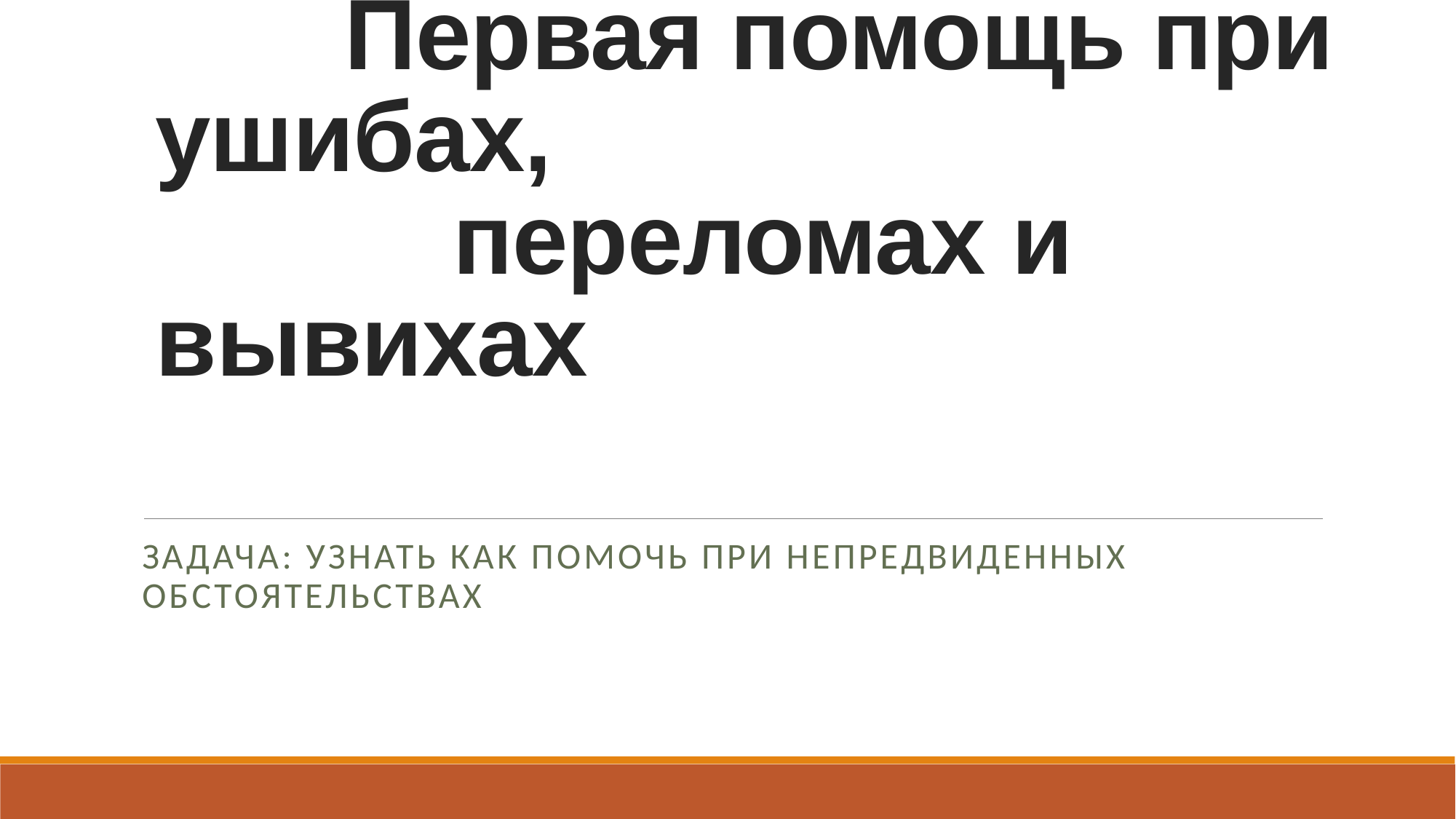

# Тема: Первая помощь при ушибах, переломах и вывихах
Задача: узнать как помочь при непредвиденных обстоятельствах